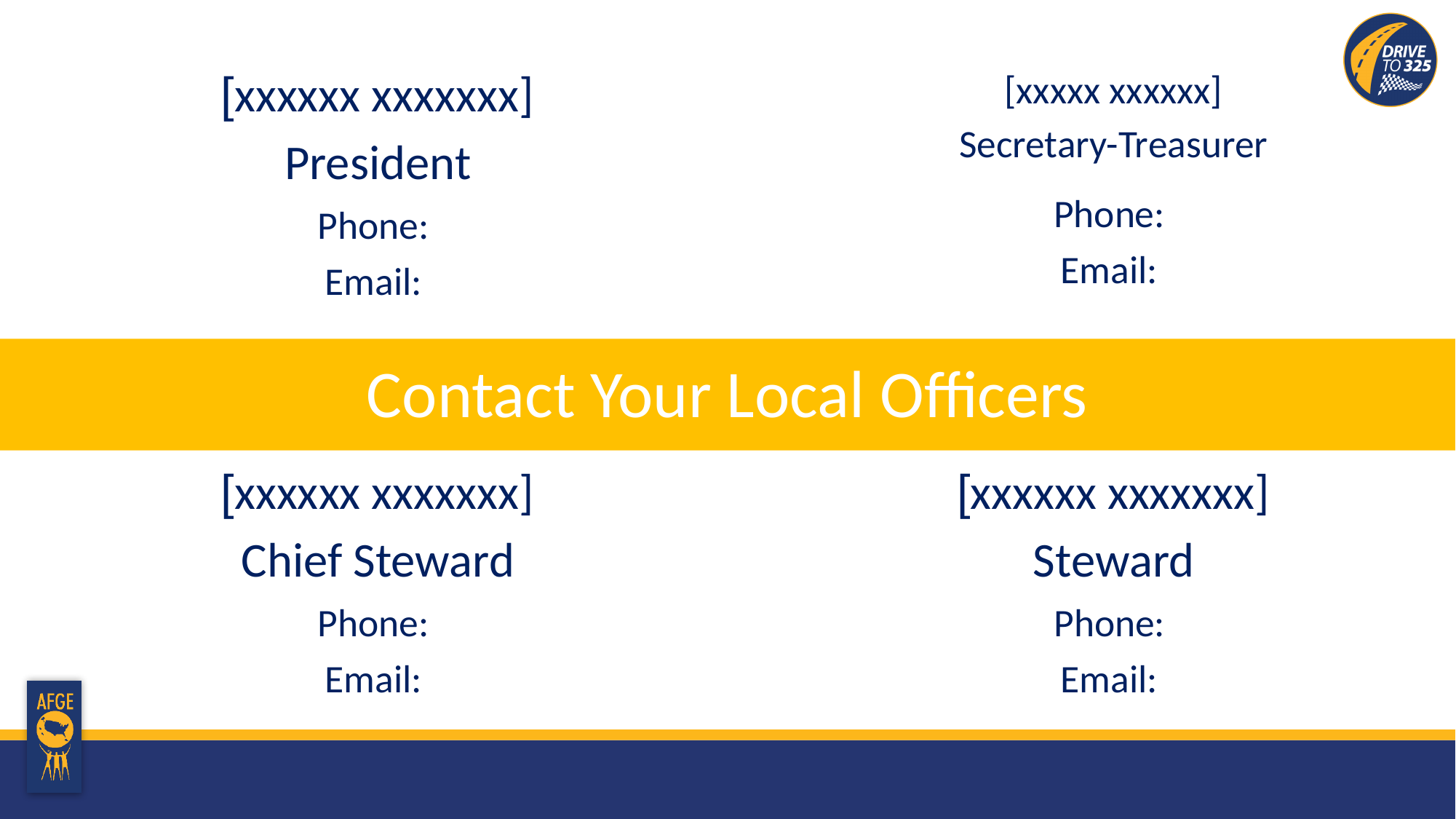

[xxxxxx xxxxxxx]
President
[xxxxx xxxxxx]
Secretary-Treasurer
Phone:
Email:
Phone:
Email:
# Contact Your Local Officers
[xxxxxx xxxxxxx]
Chief Steward
[xxxxxx xxxxxxx]
Steward
Phone:
Email:
Phone:
Email: